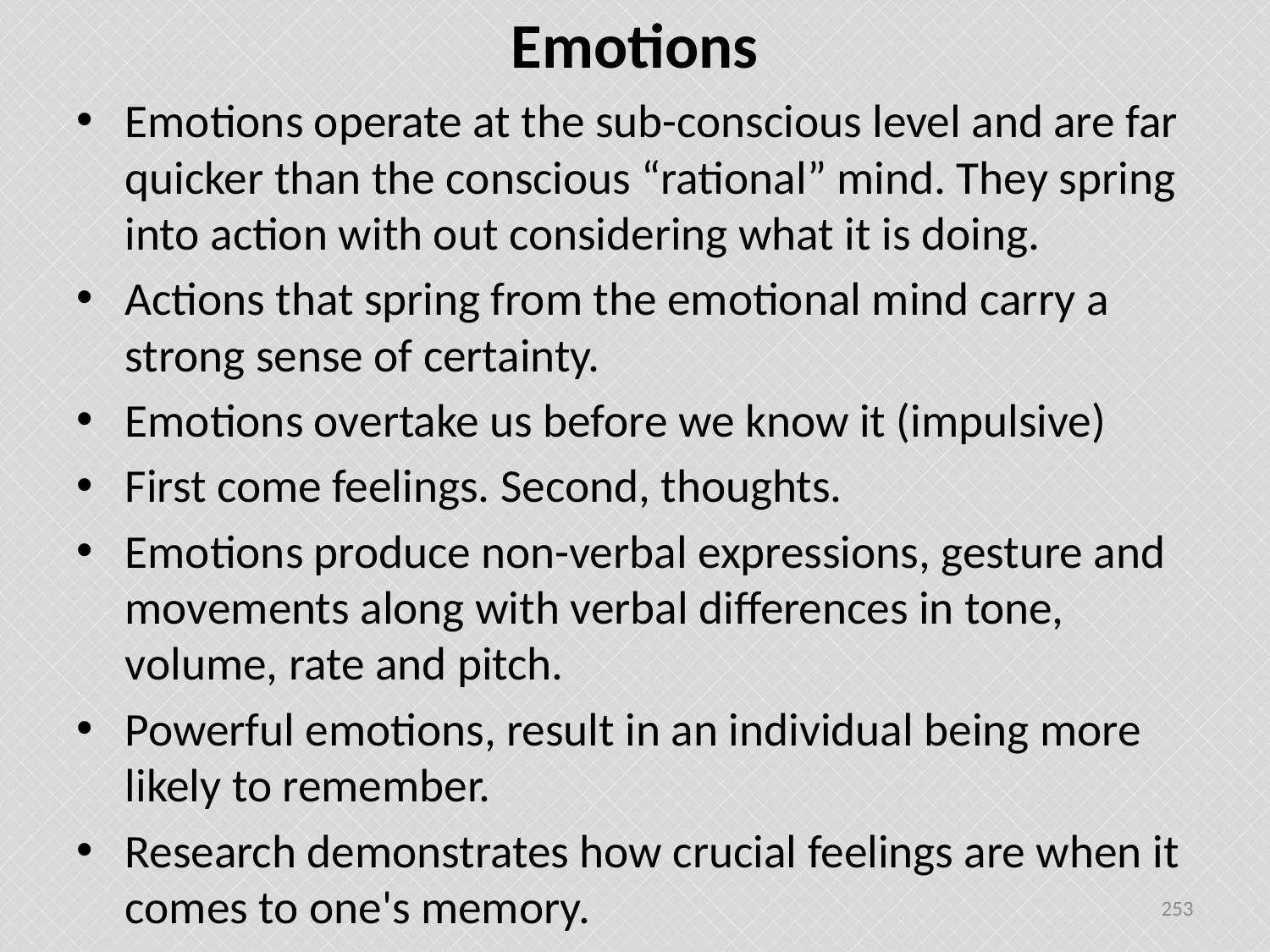

# Emotions
Emotions operate at the sub-conscious level and are far quicker than the conscious “rational” mind. They spring into action with out considering what it is doing.
Actions that spring from the emotional mind carry a strong sense of certainty.
Emotions overtake us before we know it (impulsive)
First come feelings. Second, thoughts.
Emotions produce non-verbal expressions, gesture and movements along with verbal differences in tone, volume, rate and pitch.
Powerful emotions, result in an individual being more likely to remember.
Research demonstrates how crucial feelings are when it comes to one's memory.

253